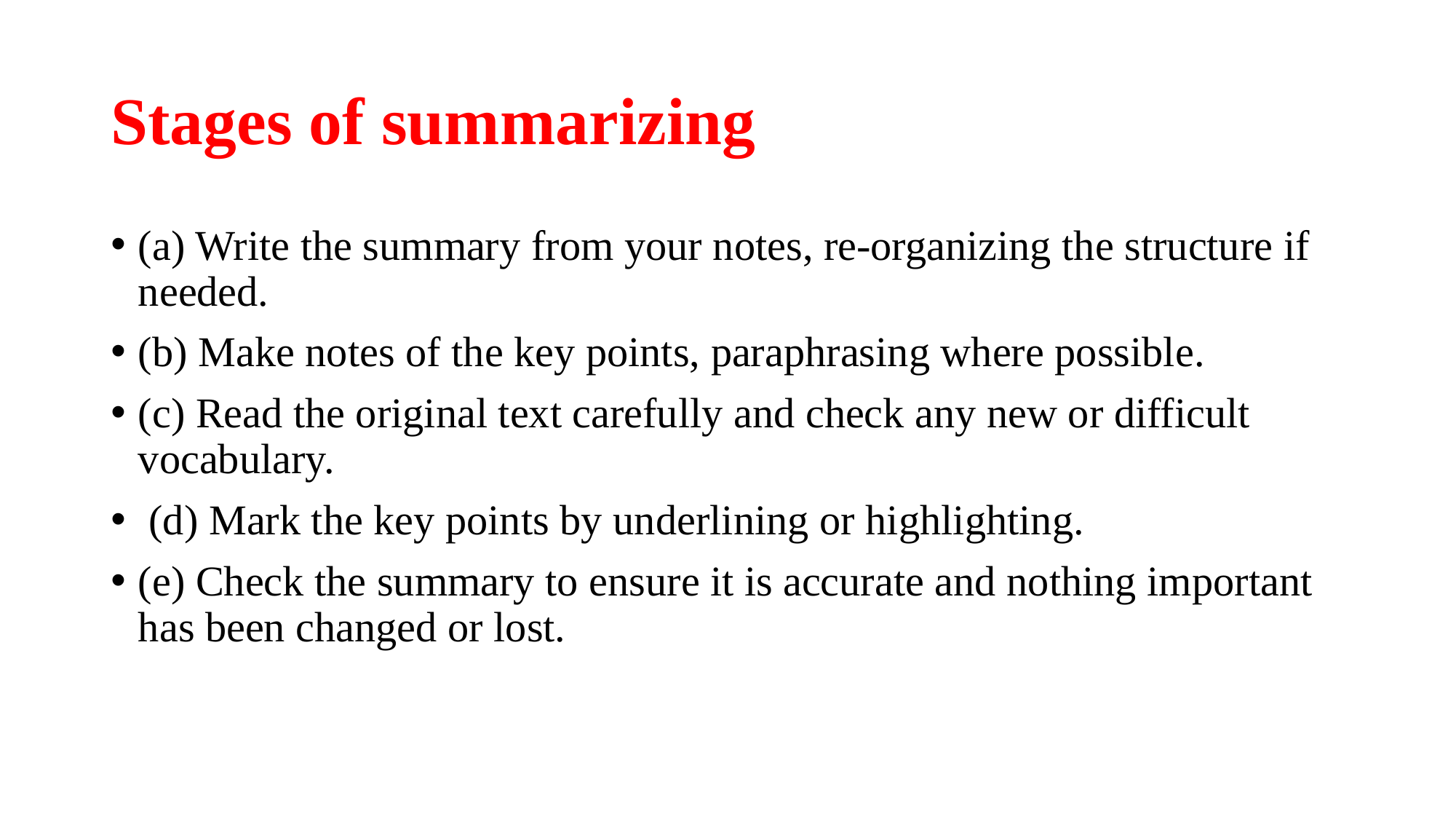

# Stages of summarizing
(a) Write the summary from your notes, re-organizing the structure if needed.
(b) Make notes of the key points, paraphrasing where possible.
(c) Read the original text carefully and check any new or difficult vocabulary.
 (d) Mark the key points by underlining or highlighting.
(e) Check the summary to ensure it is accurate and nothing important has been changed or lost.